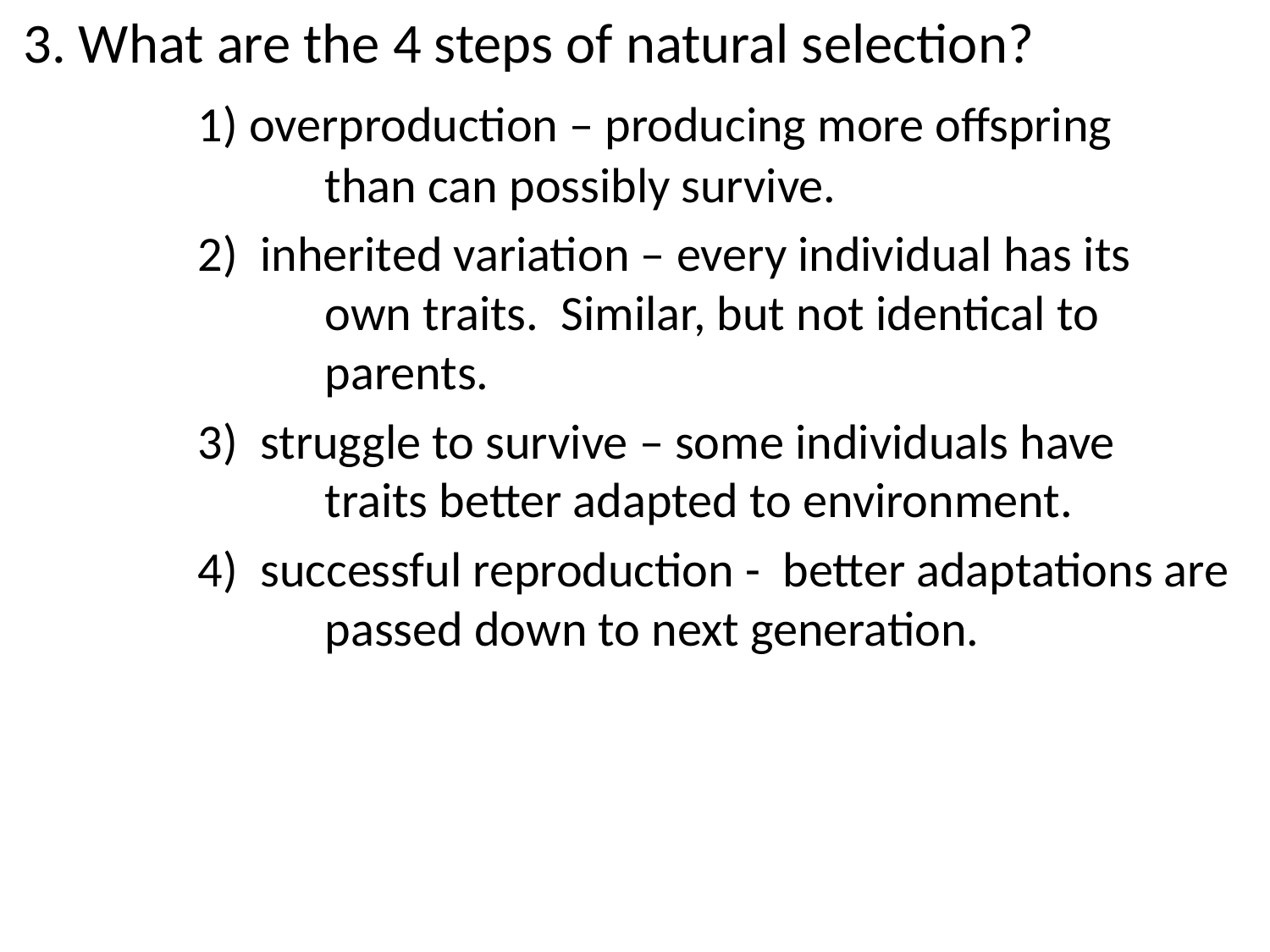

3. What are the 4 steps of natural selection?
		1) overproduction – producing more offspring 			than can possibly survive.
		2)  inherited variation – every individual has its 			own traits.  Similar, but not identical to 			parents.
		3)  struggle to survive – some individuals have 			traits better adapted to environment.
		4)  successful reproduction -  better adaptations are 		passed down to next generation.